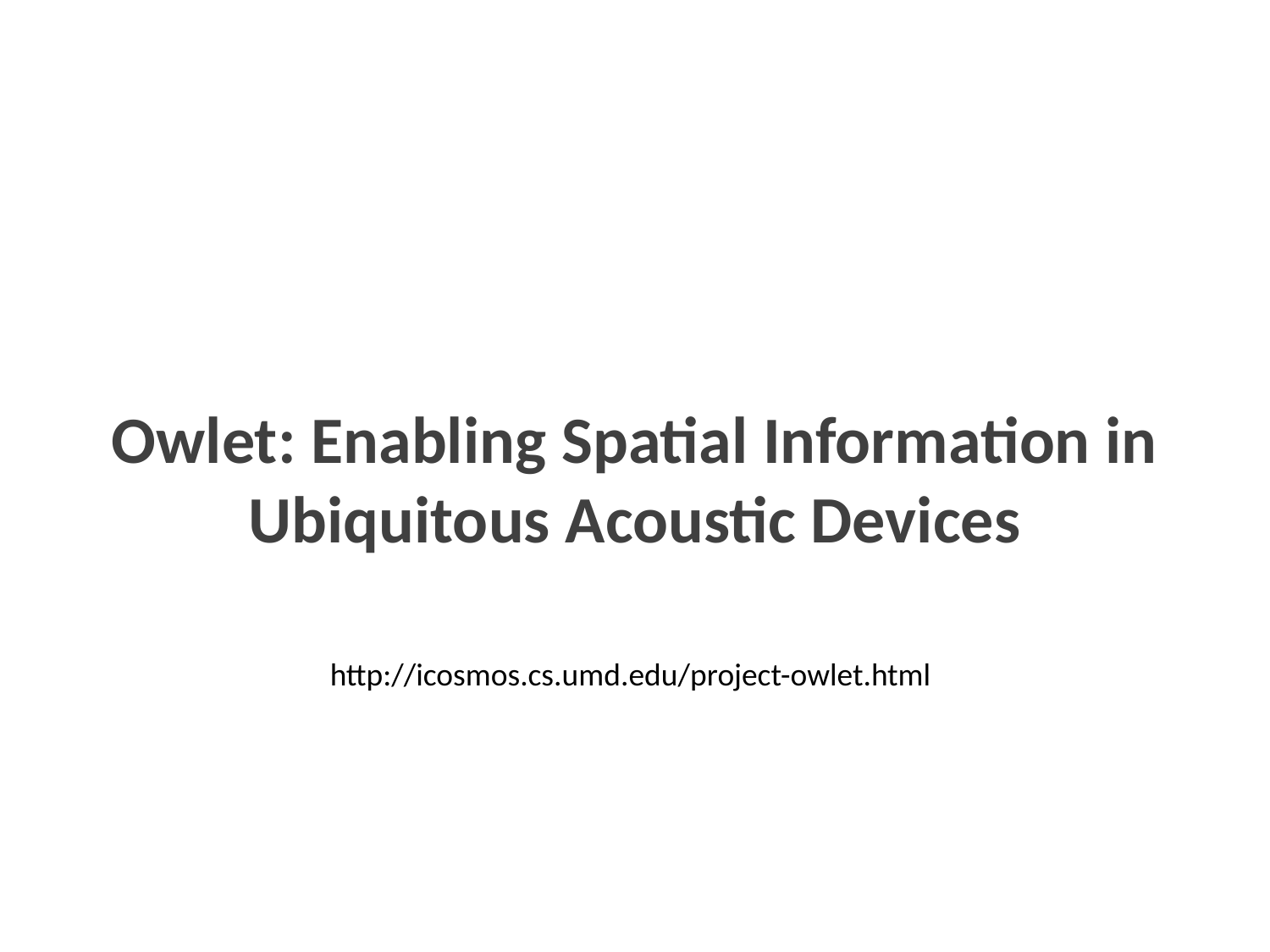

Owlet: Enabling Spatial Information in Ubiquitous Acoustic Devices
http://icosmos.cs.umd.edu/project-owlet.html